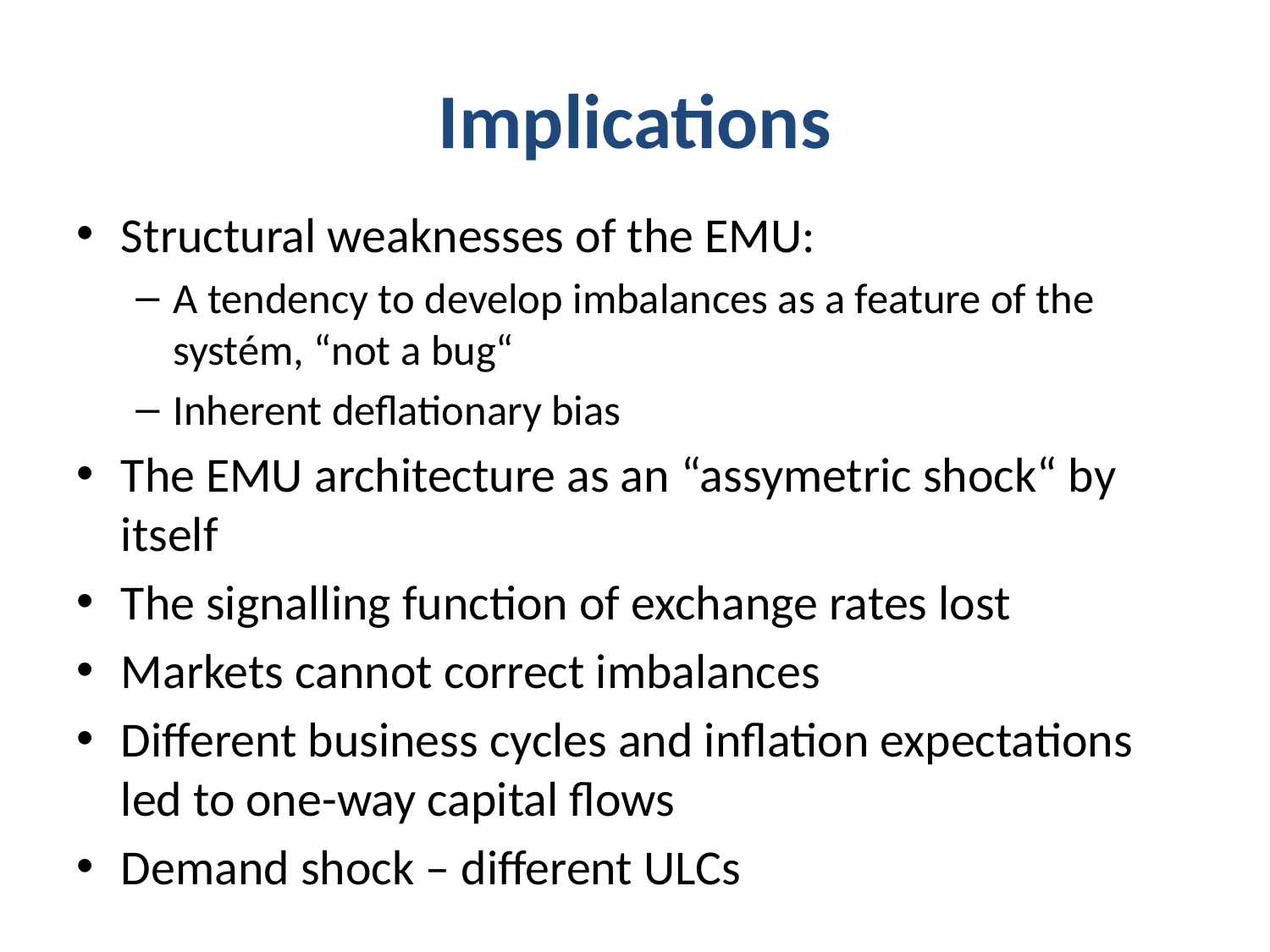

# Implications
Structural weaknesses of the EMU:
A tendency to develop imbalances as a feature of the systém, “not a bug“
Inherent deflationary bias
The EMU architecture as an “assymetric shock“ by itself
The signalling function of exchange rates lost
Markets cannot correct imbalances
Different business cycles and inflation expectations led to one-way capital flows
Demand shock – different ULCs